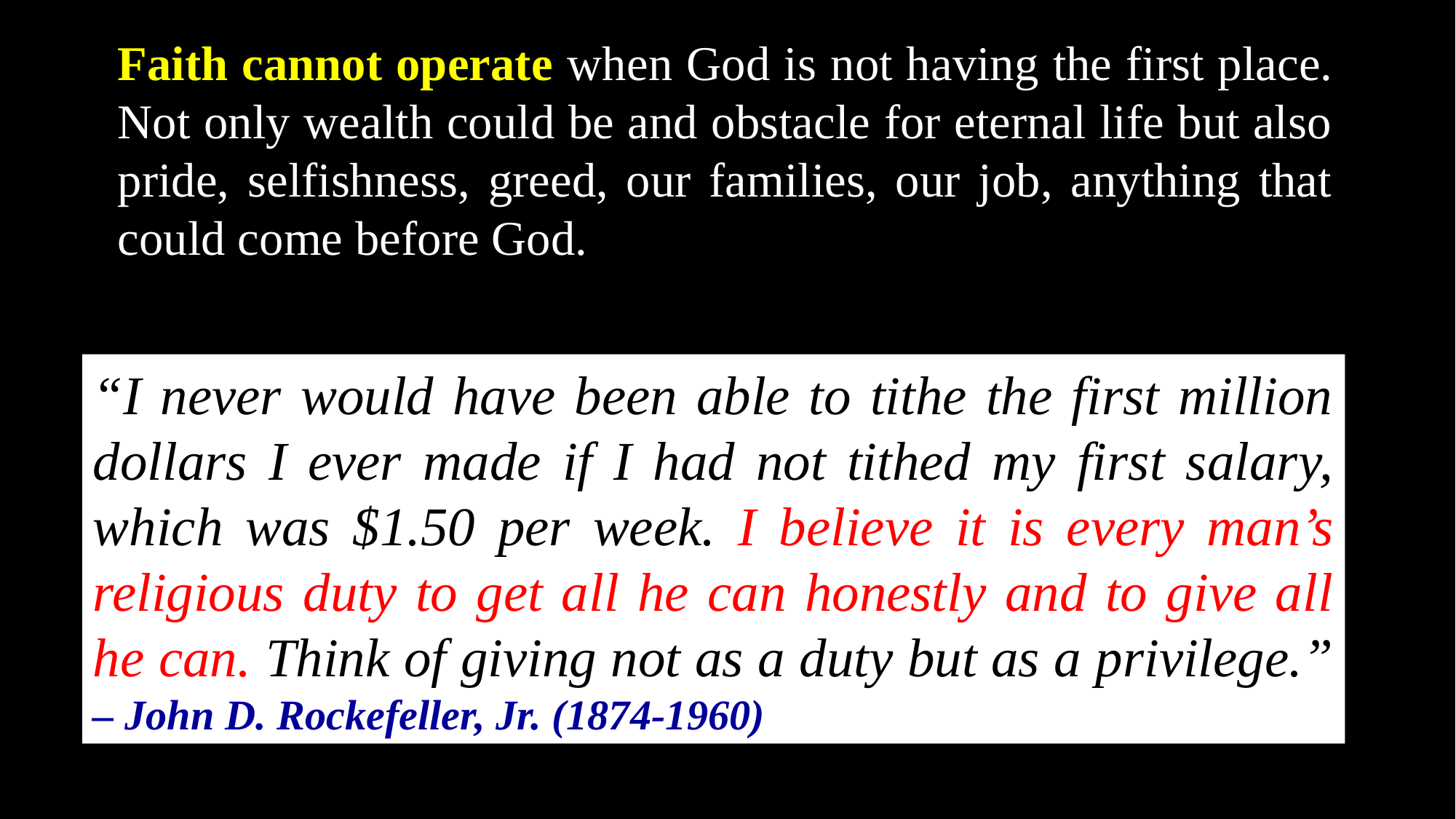

Faith cannot operate when God is not having the first place. Not only wealth could be and obstacle for eternal life but also pride, selfishness, greed, our families, our job, anything that could come before God.
“I never would have been able to tithe the first million dollars I ever made if I had not tithed my first salary, which was $1.50 per week. I believe it is every man’s religious duty to get all he can honestly and to give all he can. Think of giving not as a duty but as a privilege.” – John D. Rockefeller, Jr. (1874-1960)